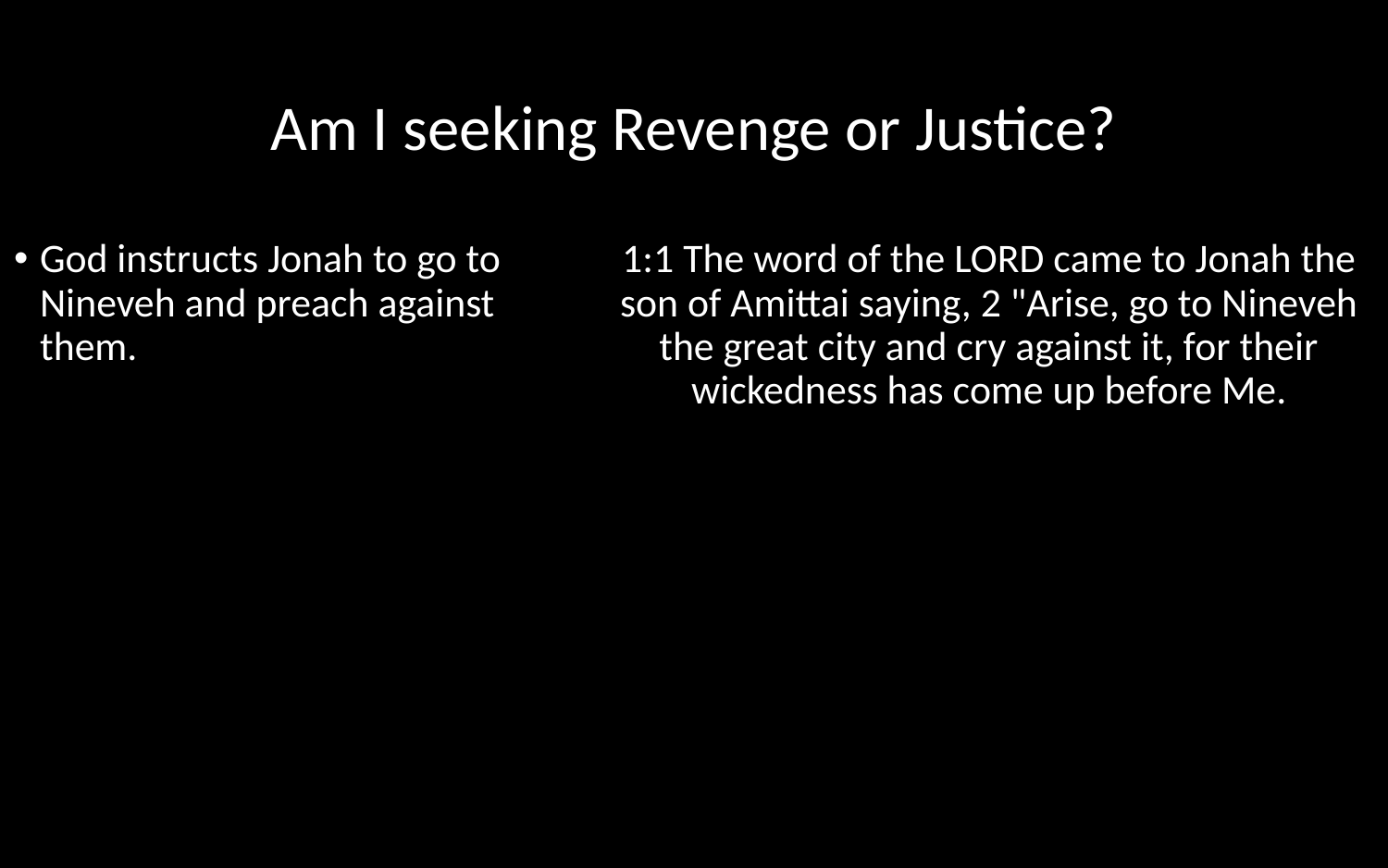

# Am I seeking Revenge or Justice?
God instructs Jonah to go to Nineveh and preach against them.
1:1 The word of the LORD came to Jonah the son of Amittai saying, 2 "Arise, go to Nineveh the great city and cry against it, for their wickedness has come up before Me.